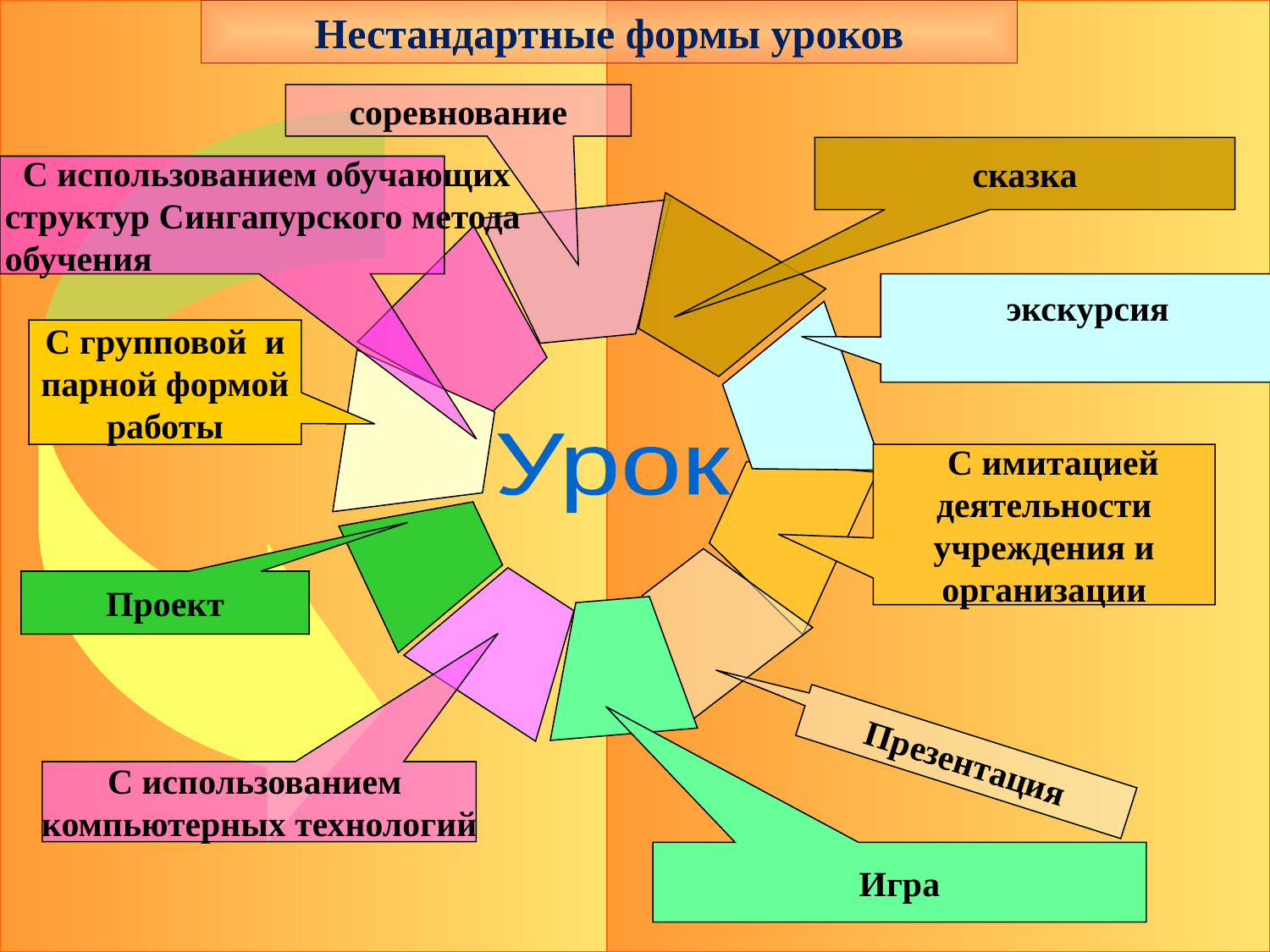

Нестандартные формы уроков

соревнование

сказка
  С использованием обучающих
структур Сингапурского метода
обучения

 экскурсия

С групповой  и парной формой работы
Урок
  С имитацией деятельности учреждения и организации
Проект
Презентация
С использованием
компьютерных технологий
Игра